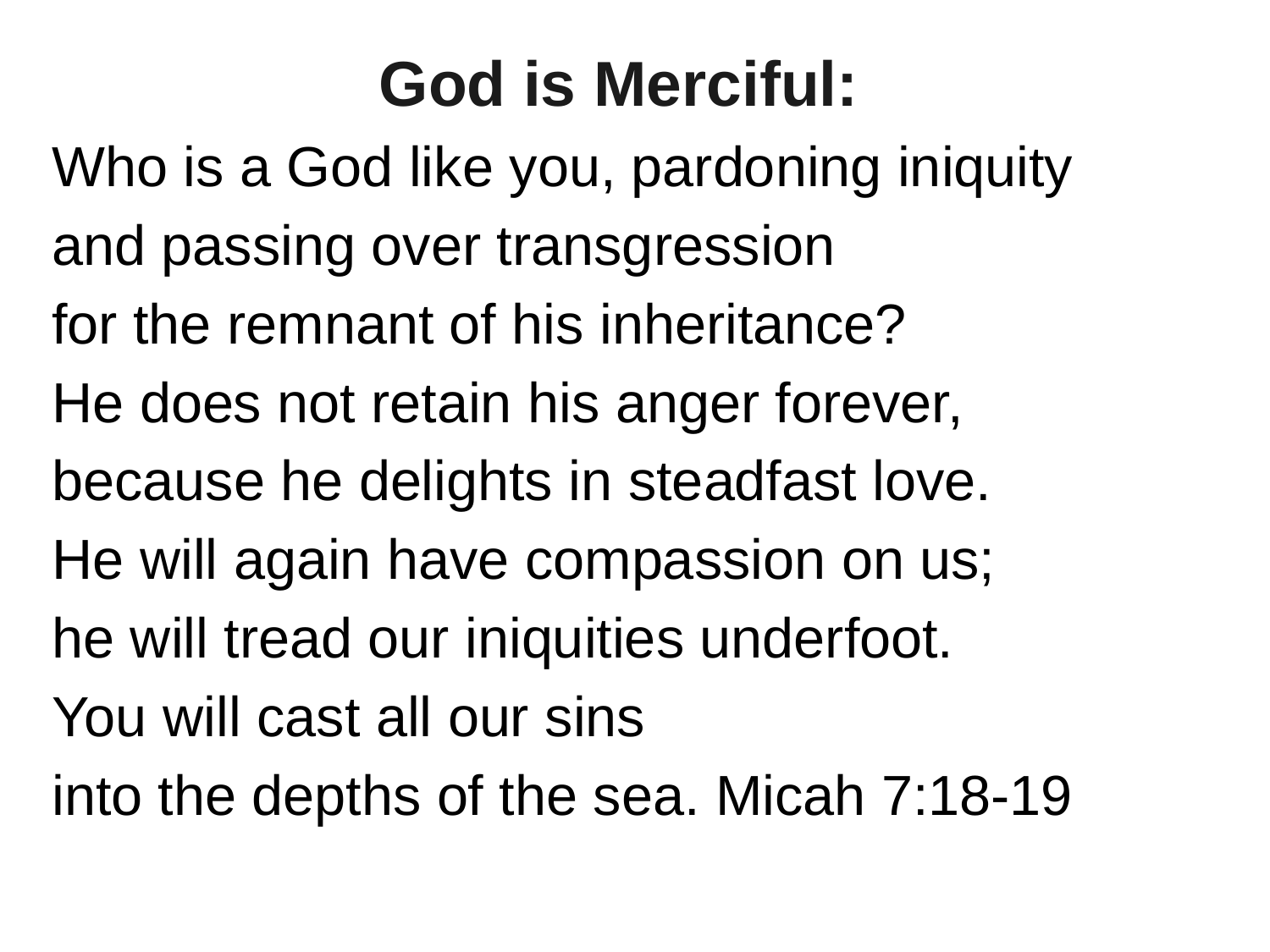

God is Merciful:
Who is a God like you, pardoning iniquity
and passing over transgression
for the remnant of his inheritance?
He does not retain his anger forever,
because he delights in steadfast love.
He will again have compassion on us;
he will tread our iniquities underfoot.
You will cast all our sins
into the depths of the sea. Micah 7:18-19